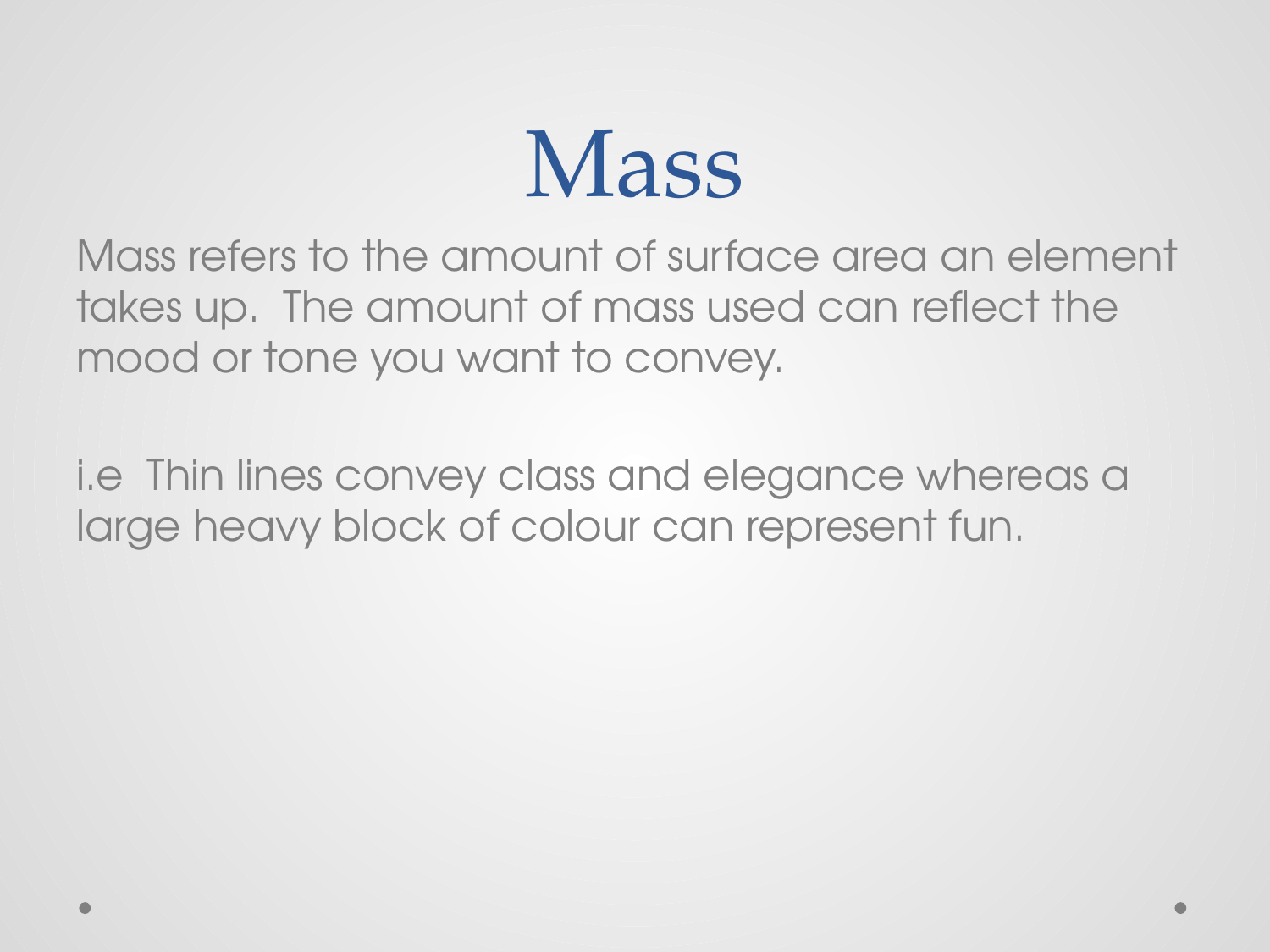

# Mass
Mass refers to the amount of surface area an element takes up.  The amount of mass used can reflect the mood or tone you want to convey.

i.e  Thin lines convey class and elegance whereas a large heavy block of colour can represent fun.